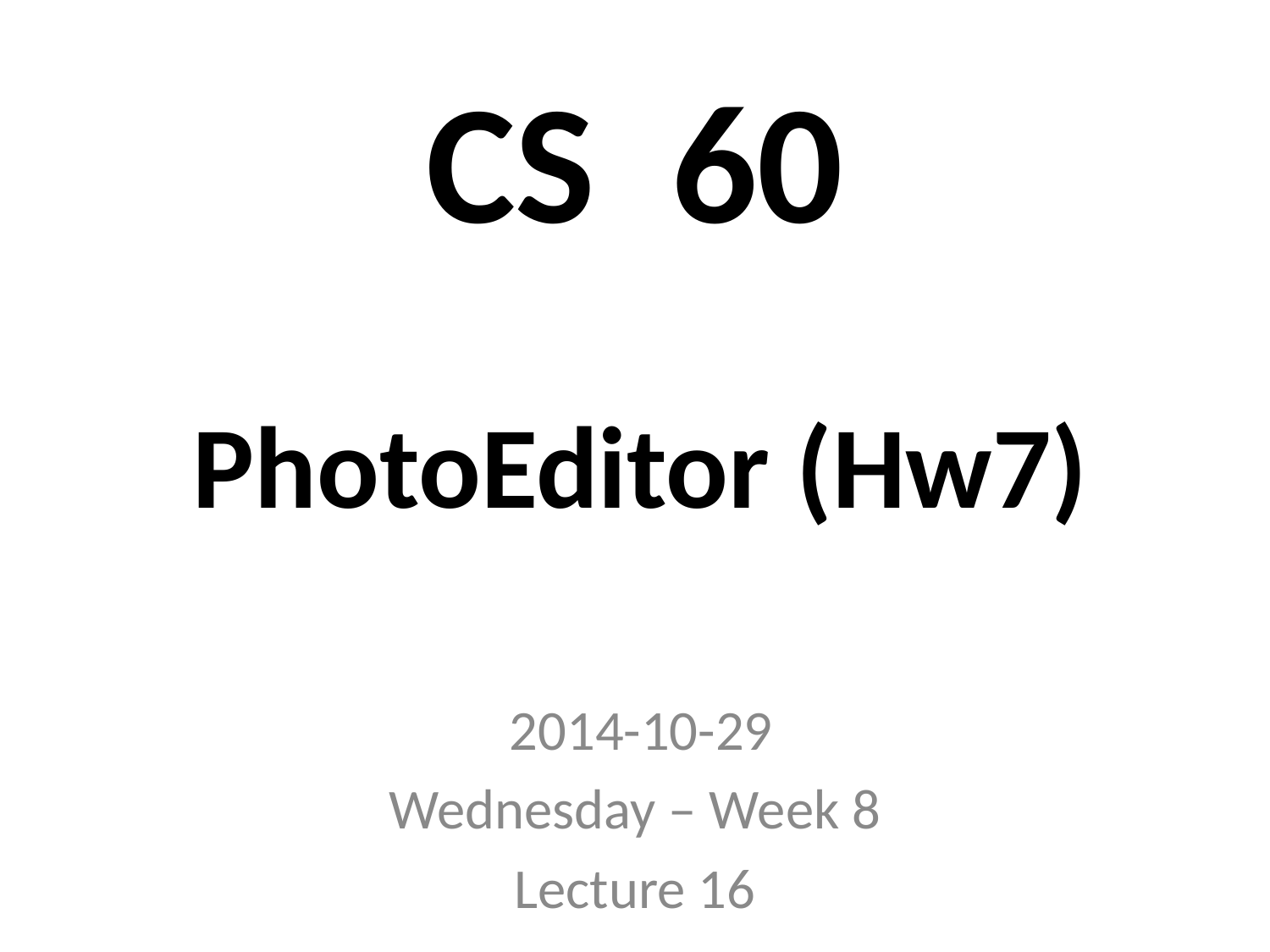

# CS  60
PhotoEditor (Hw7)
 2014-10-29
Wednesday – Week 8
Lecture 16